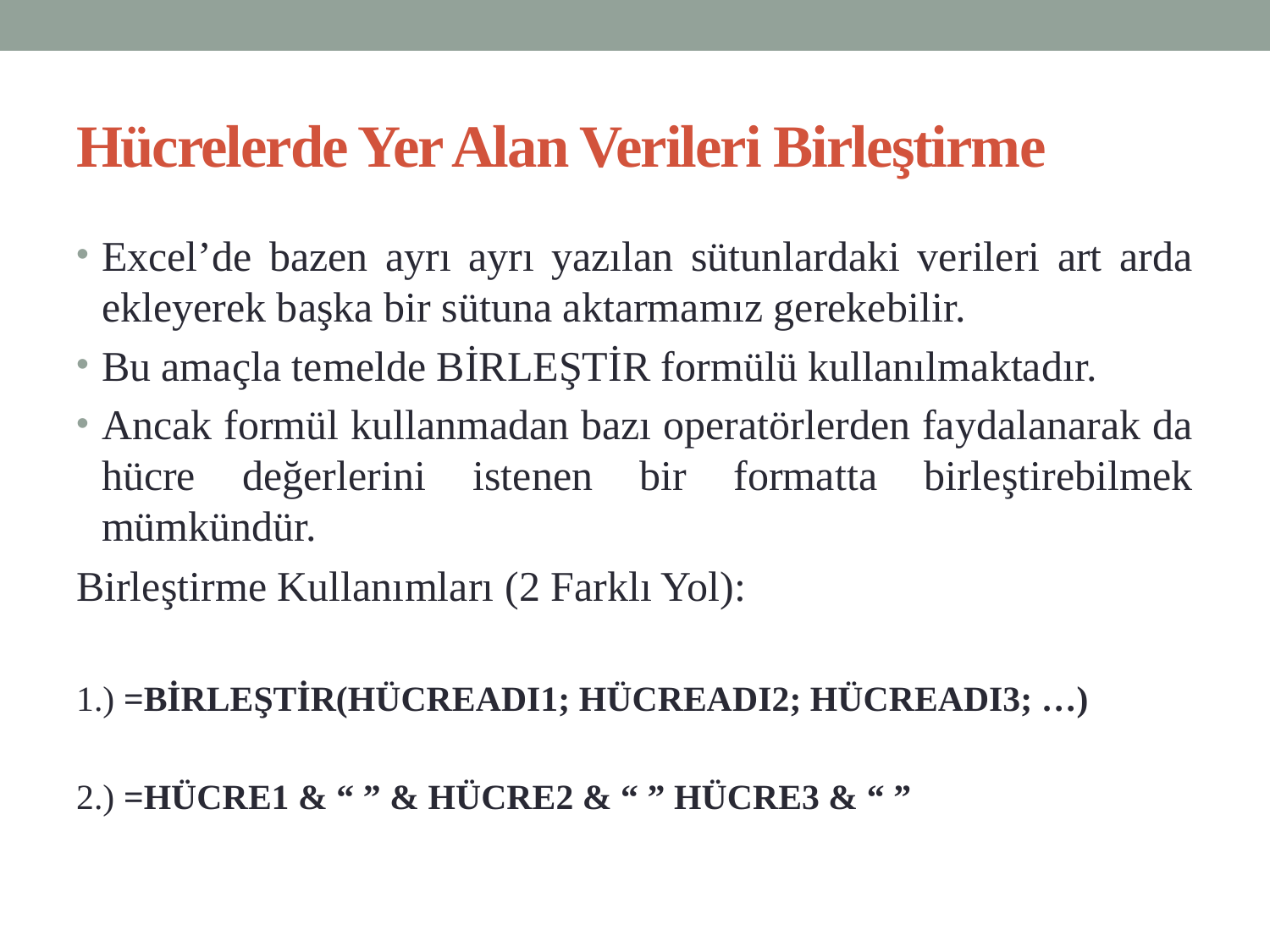

# Hücrelerde Yer Alan Verileri Birleştirme
Excel’de bazen ayrı ayrı yazılan sütunlardaki verileri art arda ekleyerek başka bir sütuna aktarmamız gerekebilir.
Bu amaçla temelde BİRLEŞTİR formülü kullanılmaktadır.
Ancak formül kullanmadan bazı operatörlerden faydalanarak da hücre değerlerini istenen bir formatta birleştirebilmek mümkündür.
Birleştirme Kullanımları (2 Farklı Yol):

1.) =BİRLEŞTİR(HÜCREADI1; HÜCREADI2; HÜCREADI3; …)

2.) =HÜCRE1 & “ ” & HÜCRE2 & “ ” HÜCRE3 & “ ”